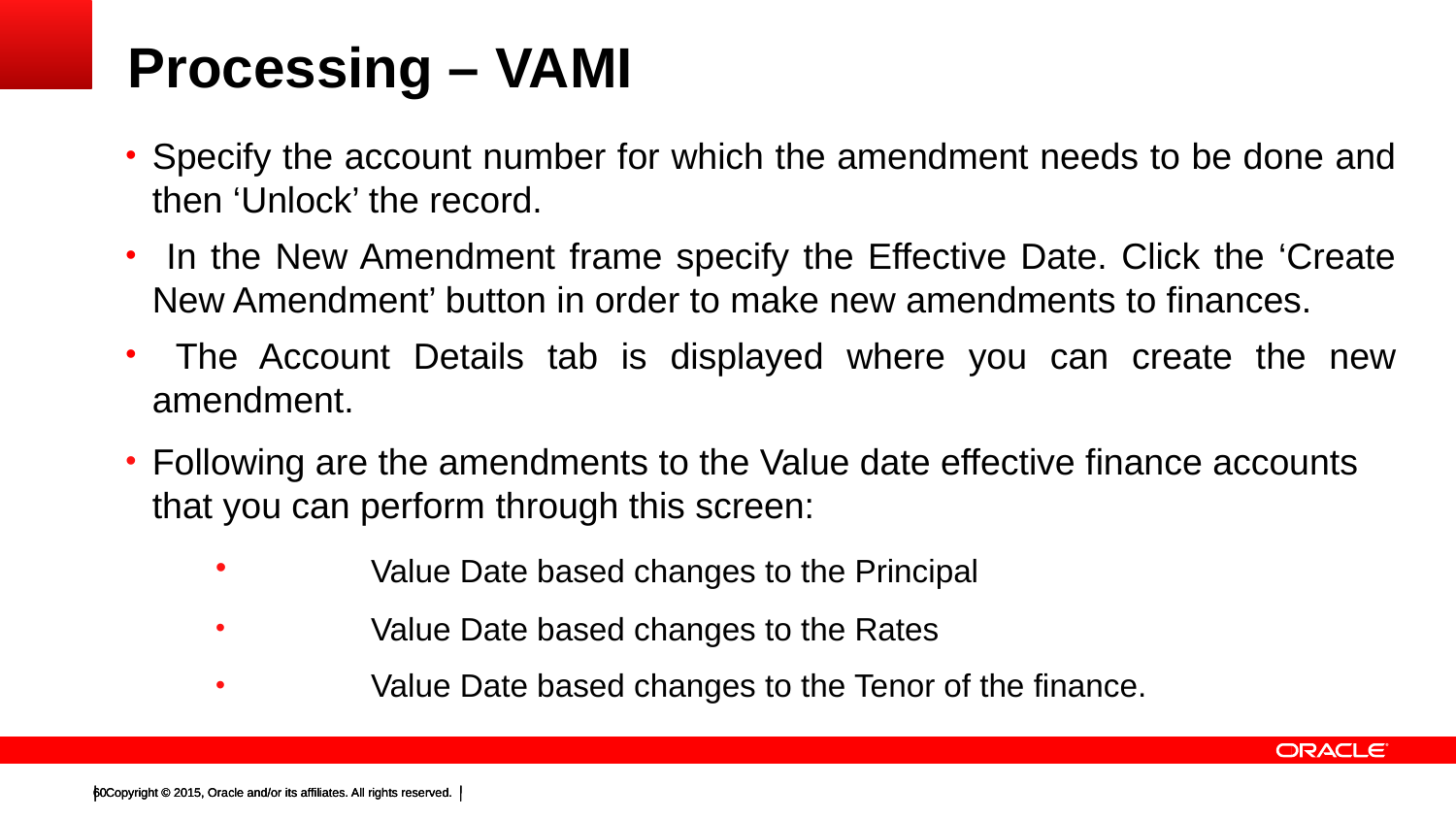

# Processing – VAMI
Specify the account number for which the amendment needs to be done and then ‘Unlock’ the record.
 In the New Amendment frame specify the Effective Date. Click the ‘Create New Amendment’ button in order to make new amendments to finances.
 The Account Details tab is displayed where you can create the new amendment.
Following are the amendments to the Value date effective finance accounts that you can perform through this screen:
	Value Date based changes to the Principal
	Value Date based changes to the Rates
	Value Date based changes to the Tenor of the finance.